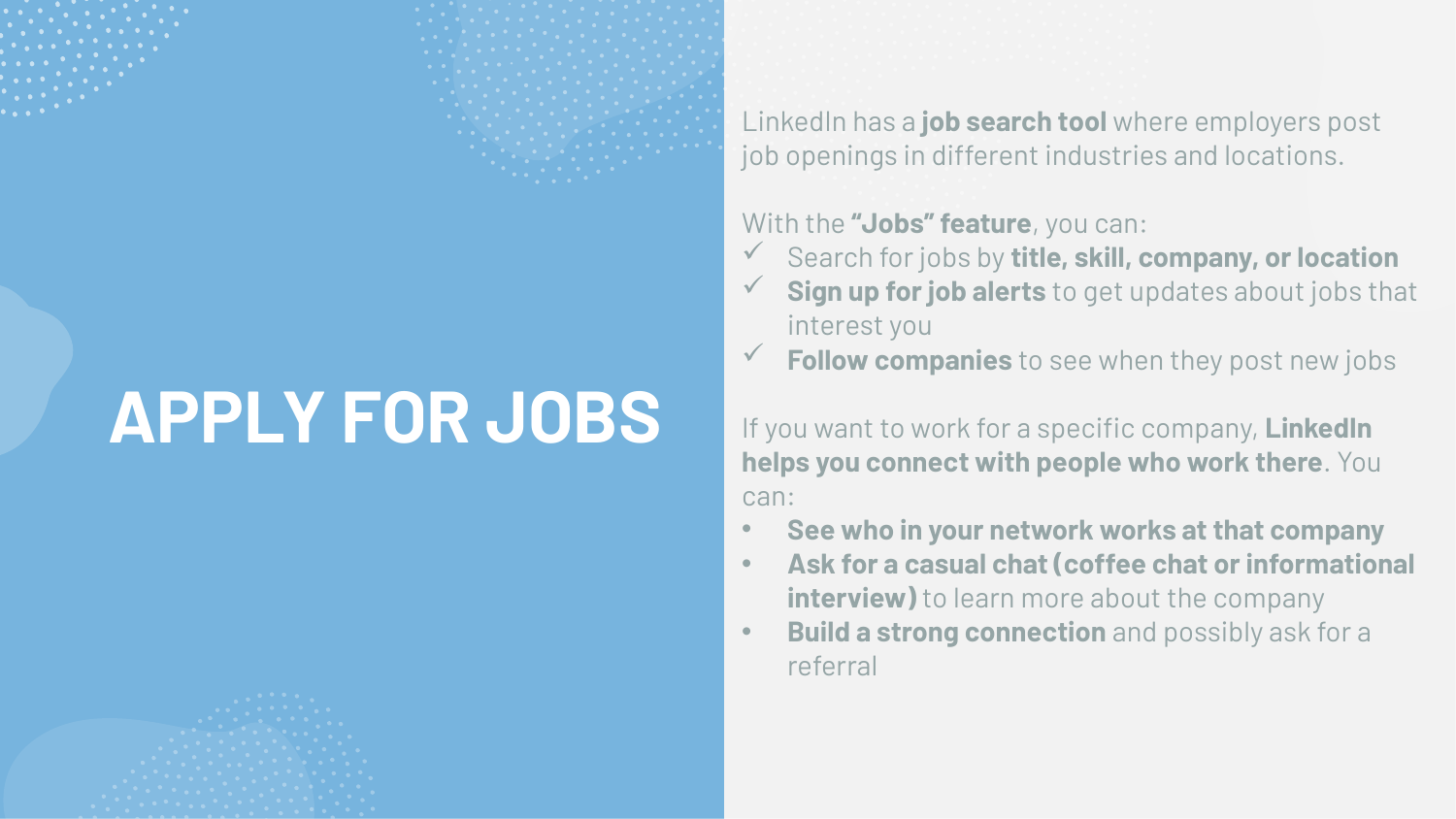

LinkedIn has a job search tool where employers post job openings in different industries and locations.

With the “Jobs” feature, you can:
Search for jobs by title, skill, company, or location
Sign up for job alerts to get updates about jobs that interest you
Follow companies to see when they post new jobs

If you want to work for a specific company, LinkedIn helps you connect with people who work there. You can:
See who in your network works at that company
Ask for a casual chat (coffee chat or informational interview) to learn more about the company
Build a strong connection and possibly ask for a referral

APPLY FOR JOBS